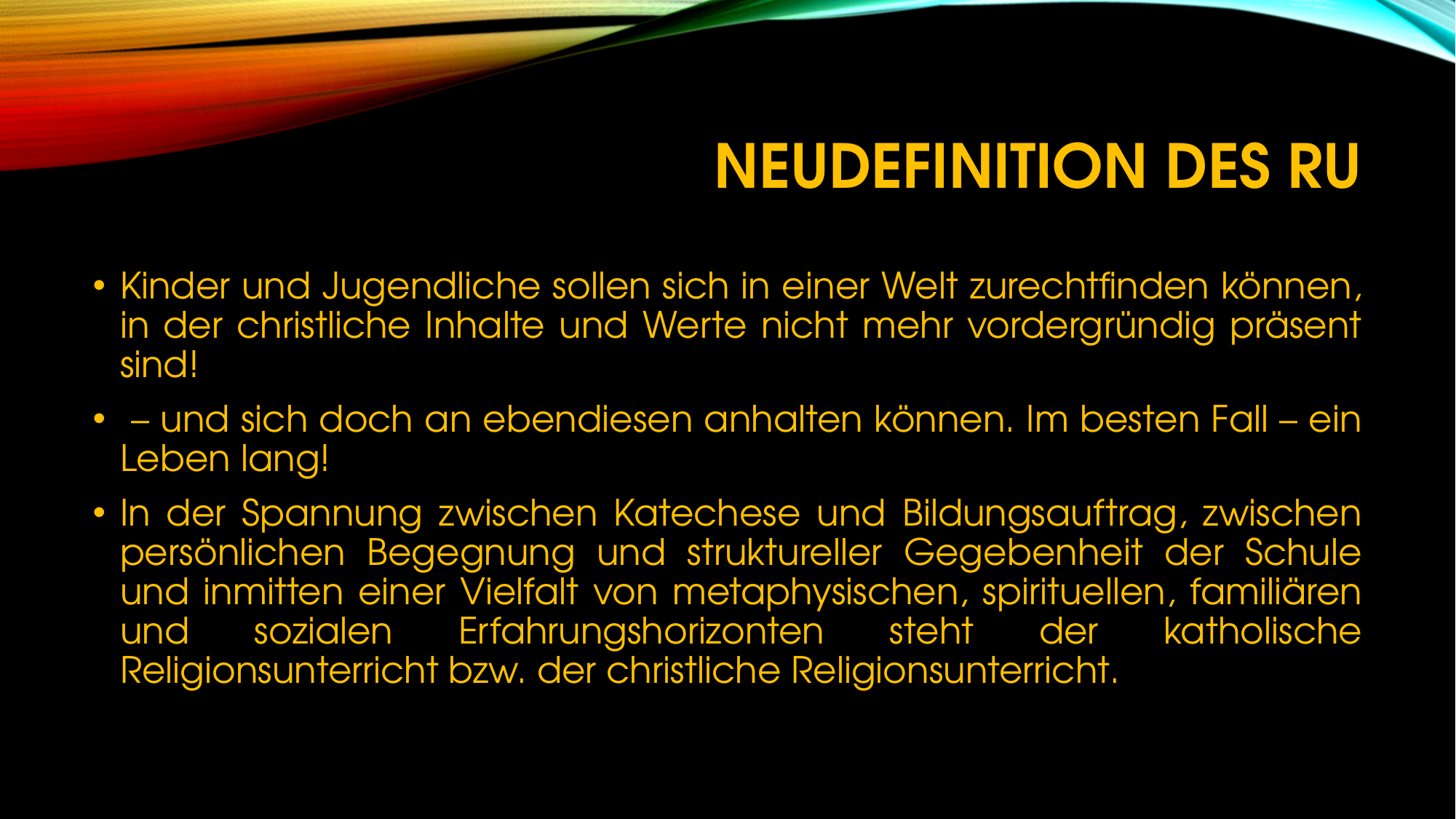

# Neudefinition des RU
Kinder und Jugendliche sollen sich in einer Welt zurechtfinden können, in der christliche Inhalte und Werte nicht mehr vordergründig präsent sind!
 – und sich doch an ebendiesen anhalten können. Im besten Fall – ein Leben lang!
In der Spannung zwischen Katechese und Bildungsauftrag, zwischen persönlichen Begegnung und struktureller Gegebenheit der Schule und inmitten einer Vielfalt von metaphysischen, spirituellen, familiären und sozialen Erfahrungshorizonten steht der katholische Religionsunterricht bzw. der christliche Religionsunterricht.